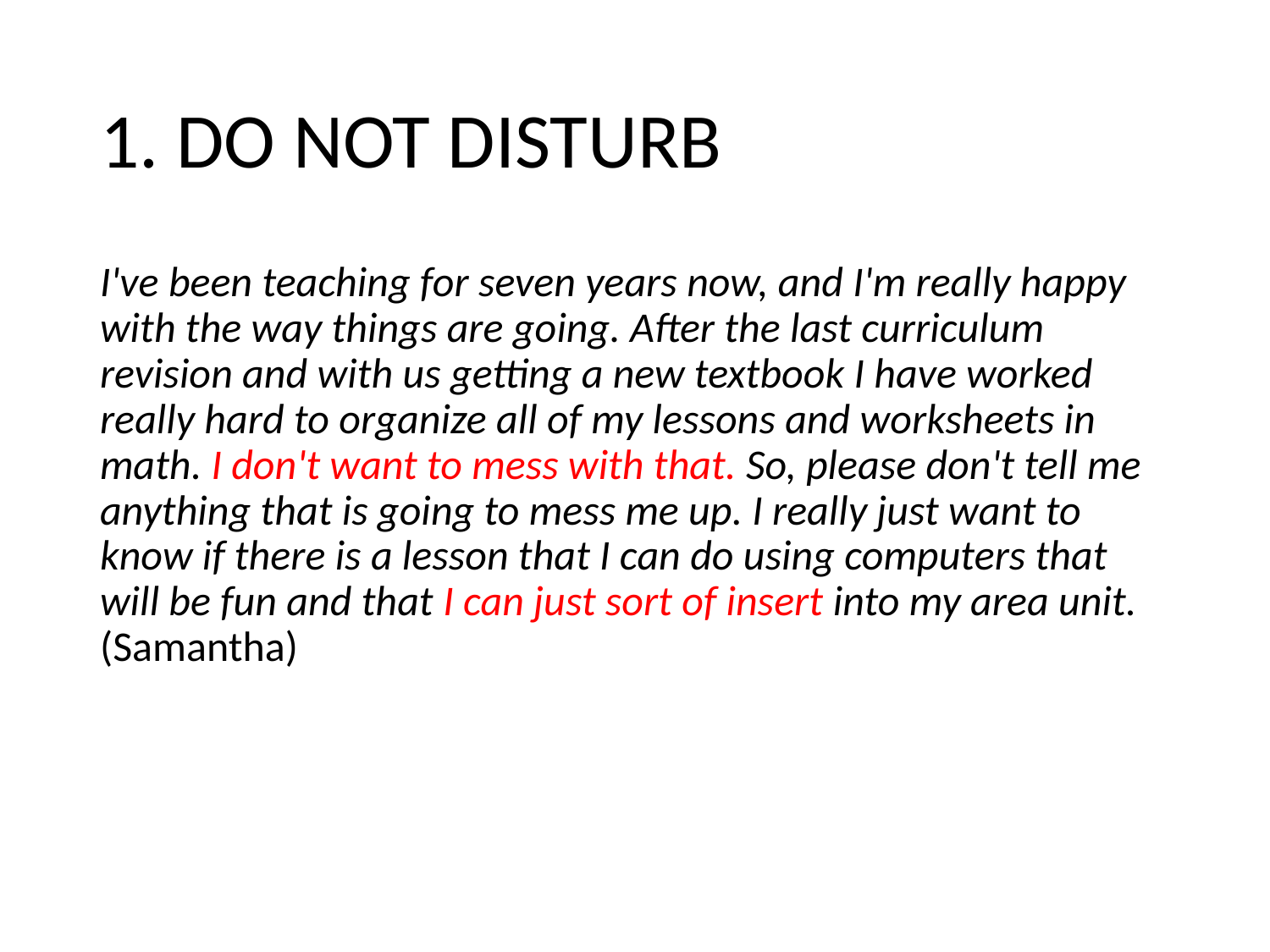

# 1. DO NOT DISTURB
I've been teaching for seven years now, and I'm really happy with the way things are going. After the last curriculum revision and with us getting a new textbook I have worked really hard to organize all of my lessons and worksheets in math. I don't want to mess with that. So, please don't tell me anything that is going to mess me up. I really just want to know if there is a lesson that I can do using computers that will be fun and that I can just sort of insert into my area unit. (Samantha)